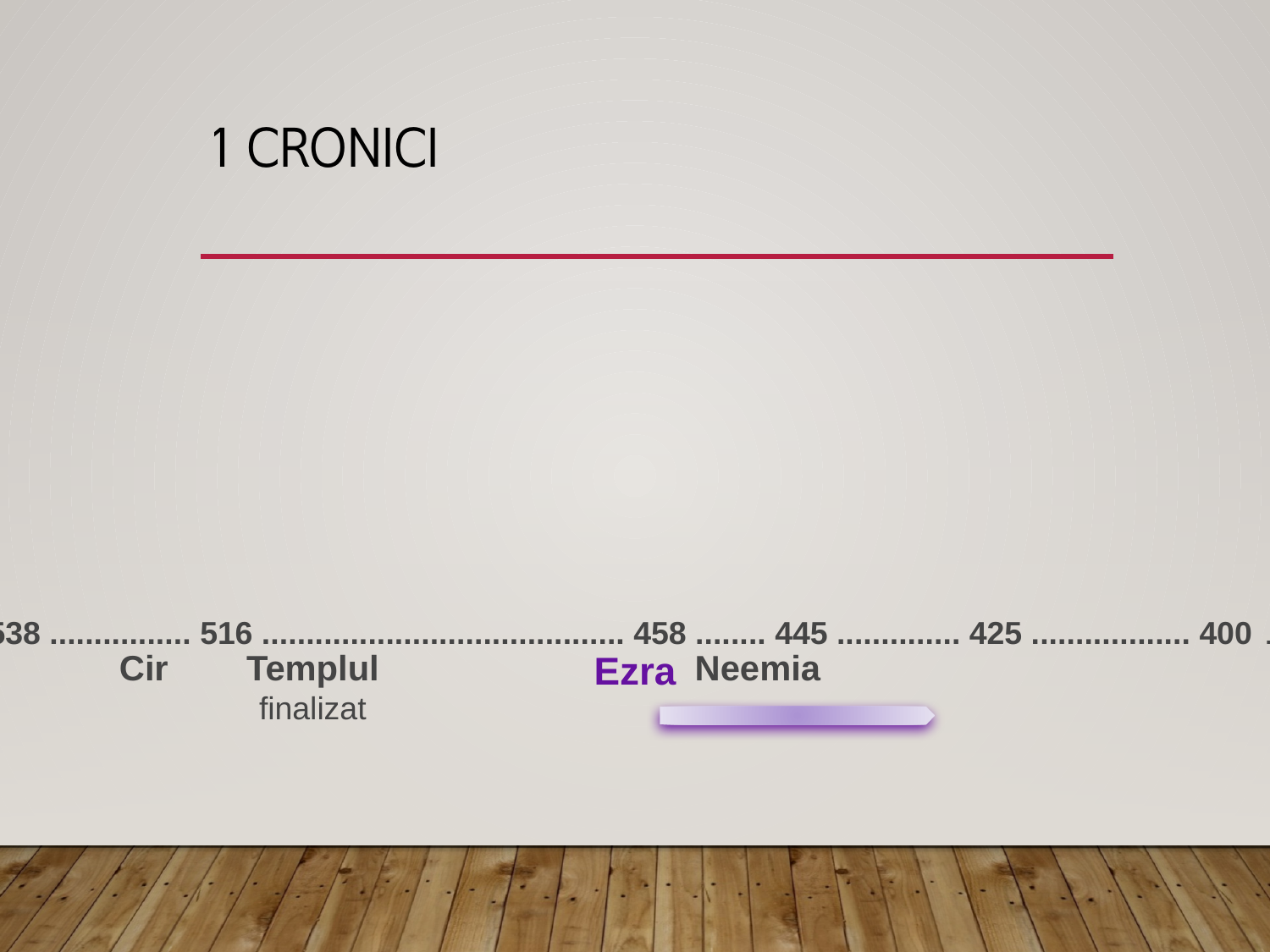

# 1 cronici
..... 538 ................ 516 ......................................... 458 ........ 445 .............. 425 .................. 400 .....
Cir
Templul
finalizat
Ezra
Neemia